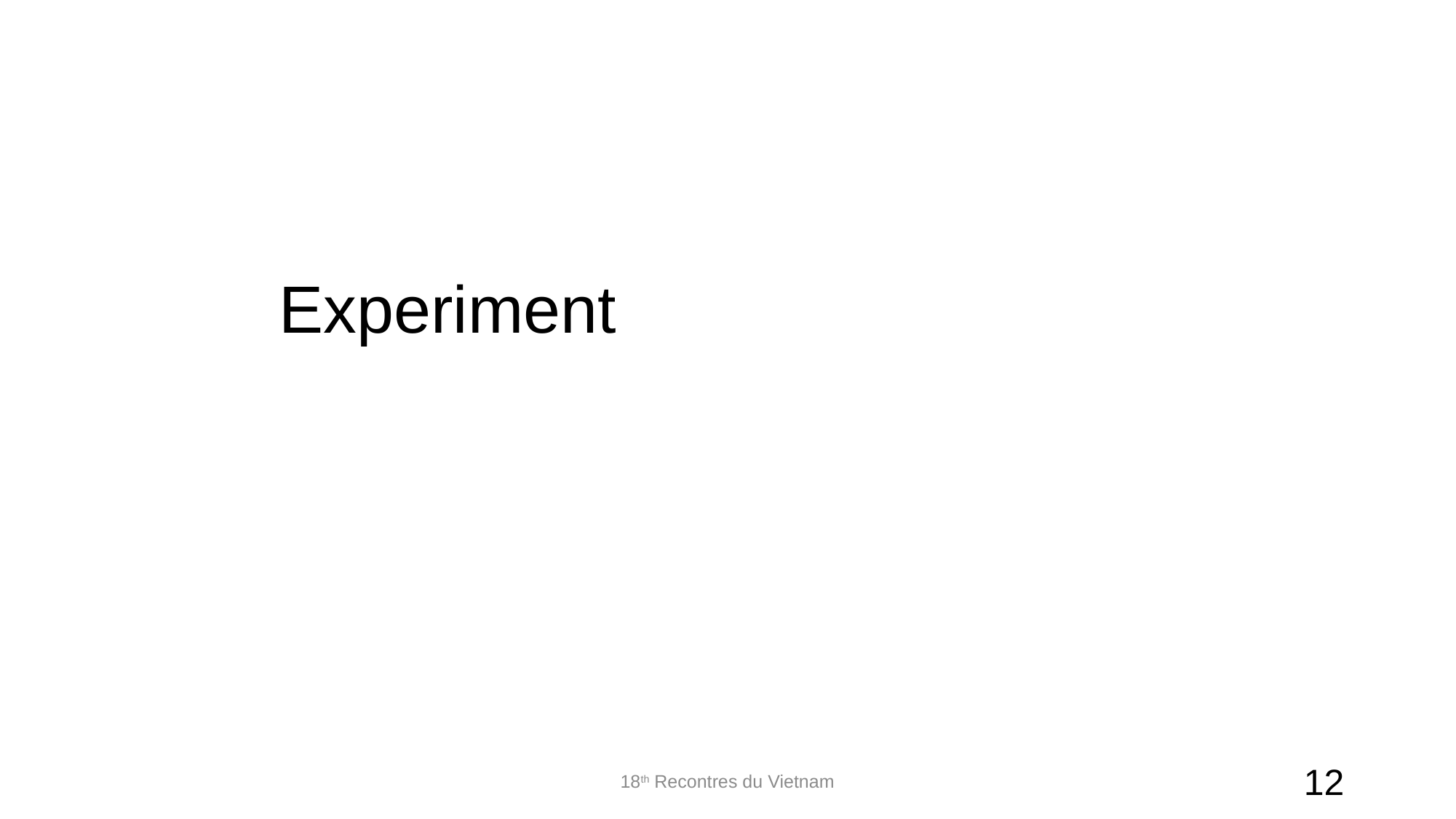

# Experiment
18th Recontres du Vietnam
12